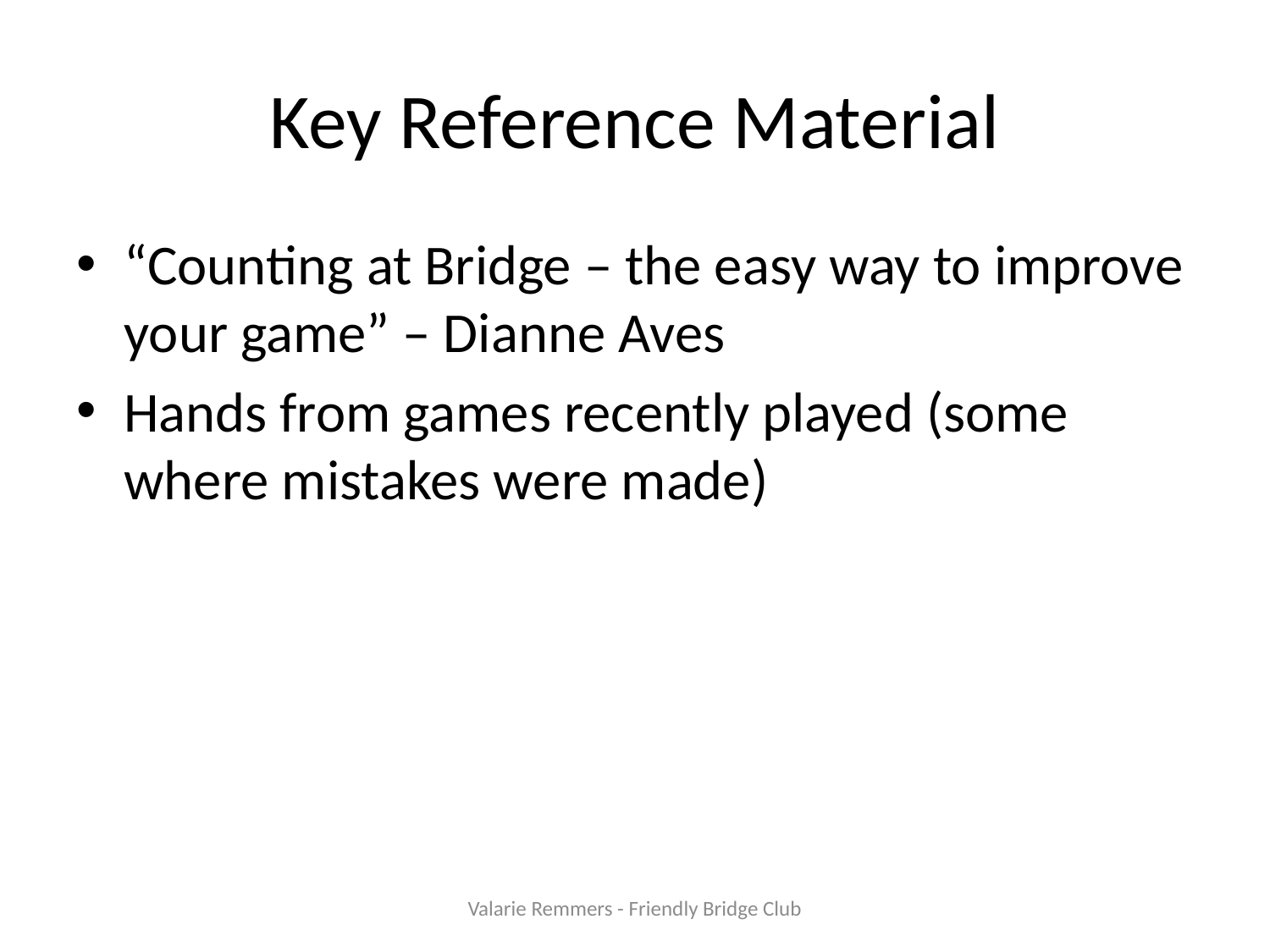

# Key Reference Material
“Counting at Bridge – the easy way to improve your game” – Dianne Aves
Hands from games recently played (some where mistakes were made)
Valarie Remmers - Friendly Bridge Club